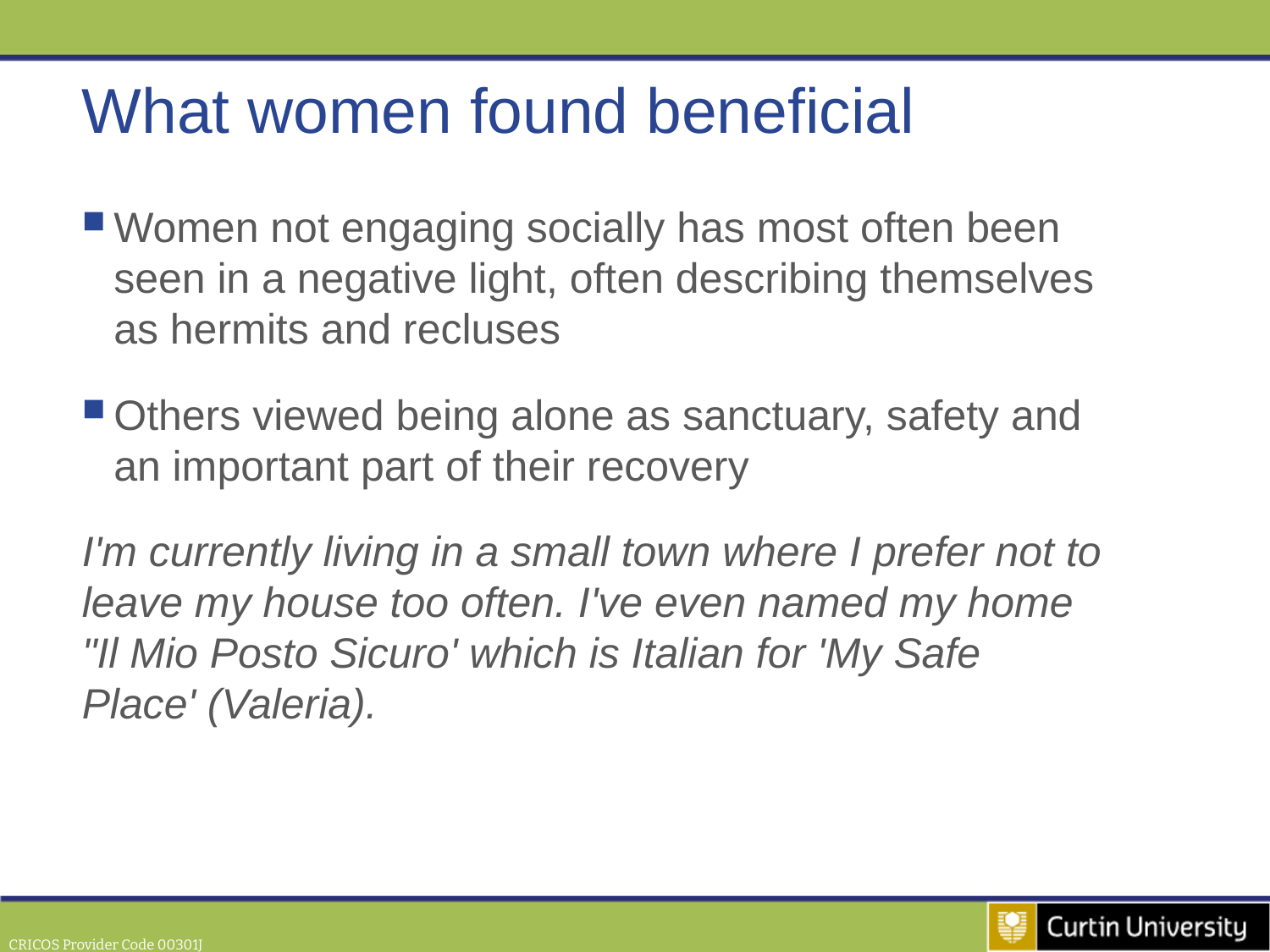

# What women found beneficial
Women not engaging socially has most often been seen in a negative light, often describing themselves as hermits and recluses
Others viewed being alone as sanctuary, safety and an important part of their recovery
I'm currently living in a small town where I prefer not to leave my house too often. I've even named my home "Il Mio Posto Sicuro' which is Italian for 'My Safe Place' (Valeria).